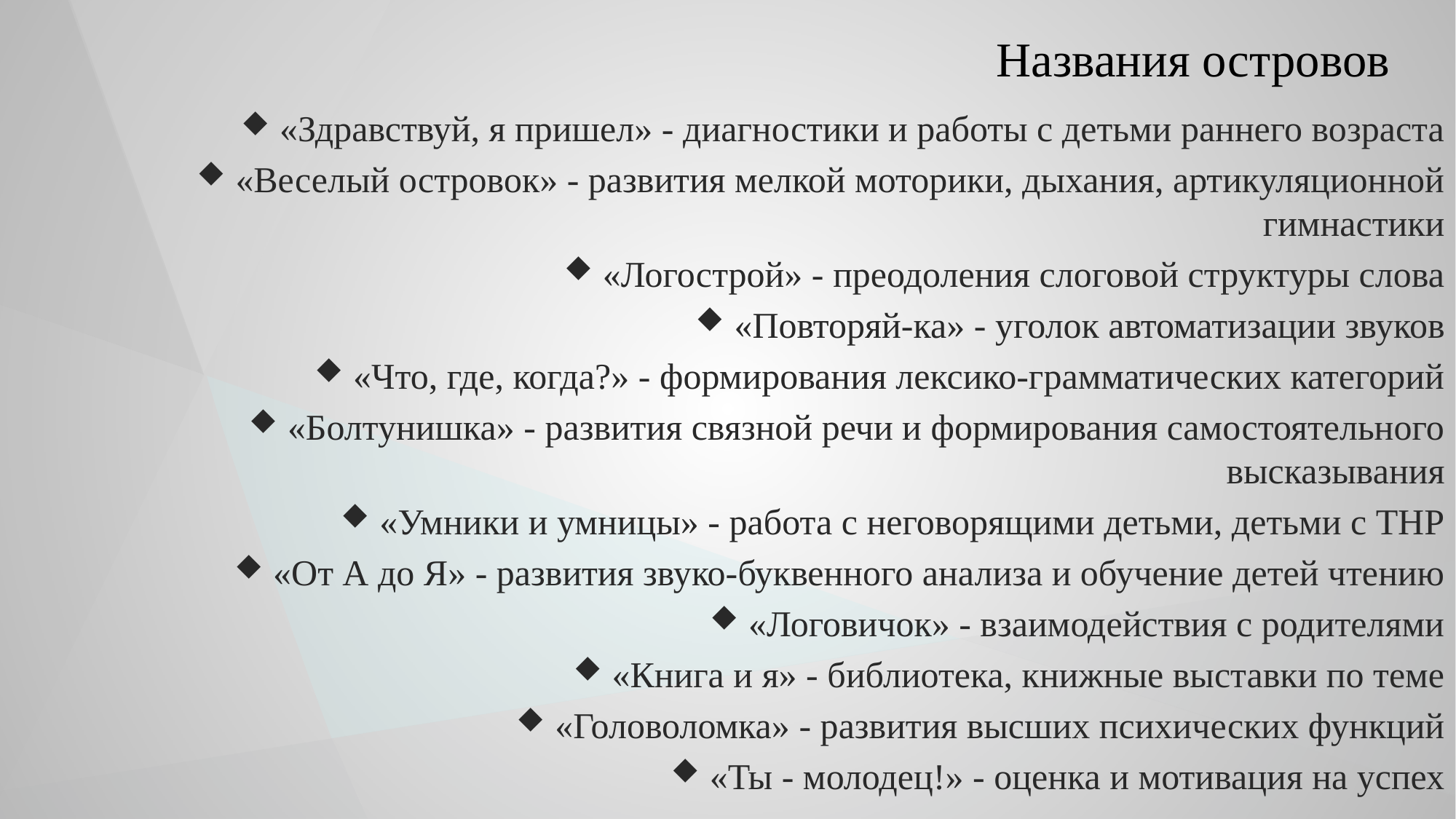

Названия островов
«Здравствуй, я пришел» - диагностики и работы с детьми раннего возраста
«Веселый островок» - развития мелкой моторики, дыхания, артикуляционной гимнастики
«Логострой» - преодоления слоговой структуры слова
«Повторяй-ка» - уголок автоматизации звуков
«Что, где, когда?» - формирования лексико-грамматических категорий
«Болтунишка» - развития связной речи и формирования самостоятельного высказывания
«Умники и умницы» - работа с неговорящими детьми, детьми с ТНР
«От А до Я» - развития звуко-буквенного анализа и обучение детей чтению
«Логовичок» - взаимодействия с родителями
«Книга и я» - библиотека, книжные выставки по теме
«Головоломка» - развития высших психических функций
«Ты - молодец!» - оценка и мотивация на успех